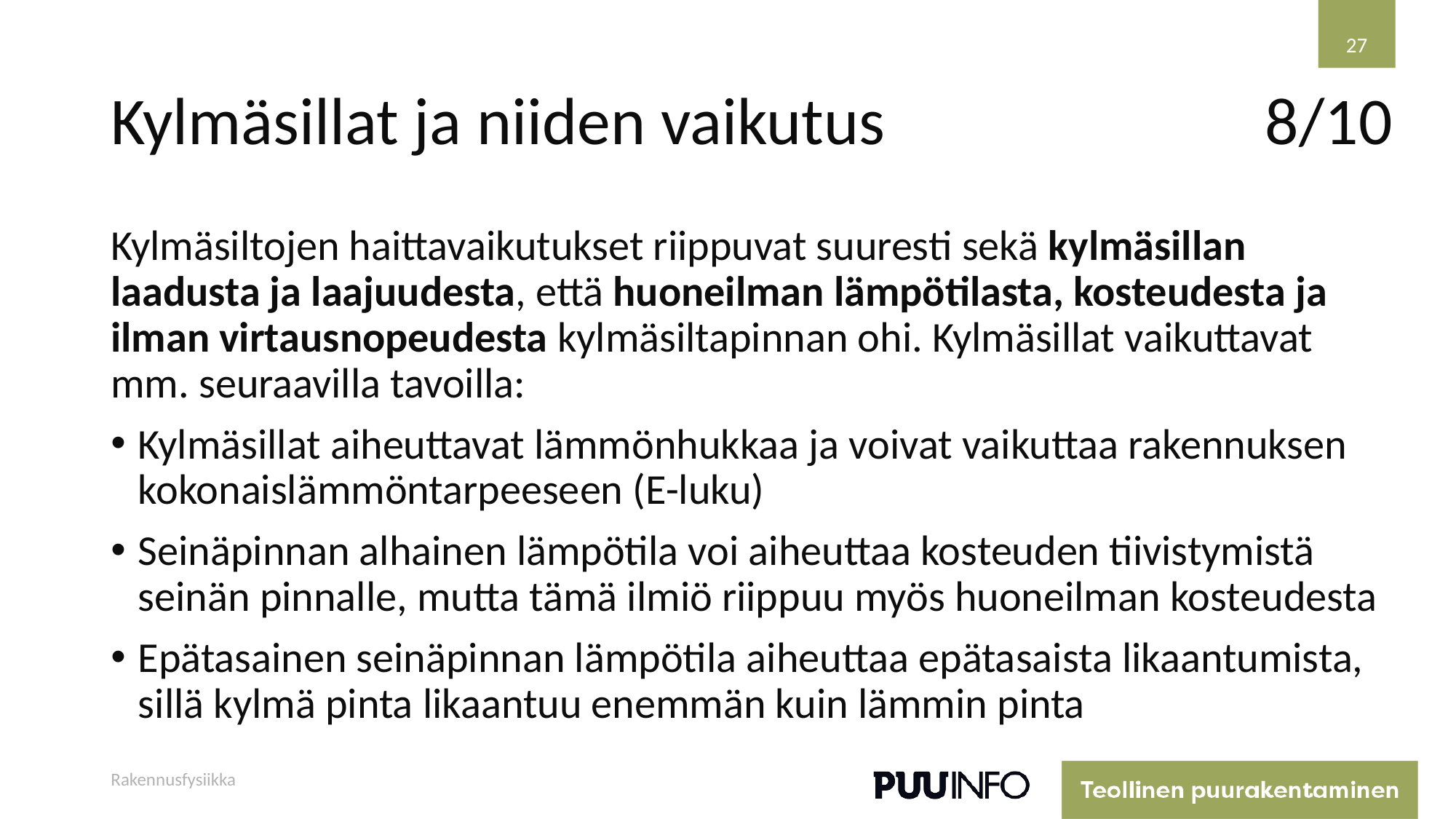

27
# Kylmäsillat ja niiden vaikutus
8/10
Kylmäsiltojen haittavaikutukset riippuvat suuresti sekä kylmäsillan laadusta ja laajuudesta, että huoneilman lämpötilasta, kosteudesta ja ilman virtausnopeudesta kylmäsiltapinnan ohi. Kylmäsillat vaikuttavat mm. seuraavilla tavoilla:
Kylmäsillat aiheuttavat lämmönhukkaa ja voivat vaikuttaa rakennuksen kokonaislämmöntarpeeseen (E-luku)
Seinäpinnan alhainen lämpötila voi aiheuttaa kosteuden tiivistymistä seinän pinnalle, mutta tämä ilmiö riippuu myös huoneilman kosteudesta
Epätasainen seinäpinnan lämpötila aiheuttaa epätasaista likaantumista, sillä kylmä pinta likaantuu enemmän kuin lämmin pinta
Rakennusfysiikka